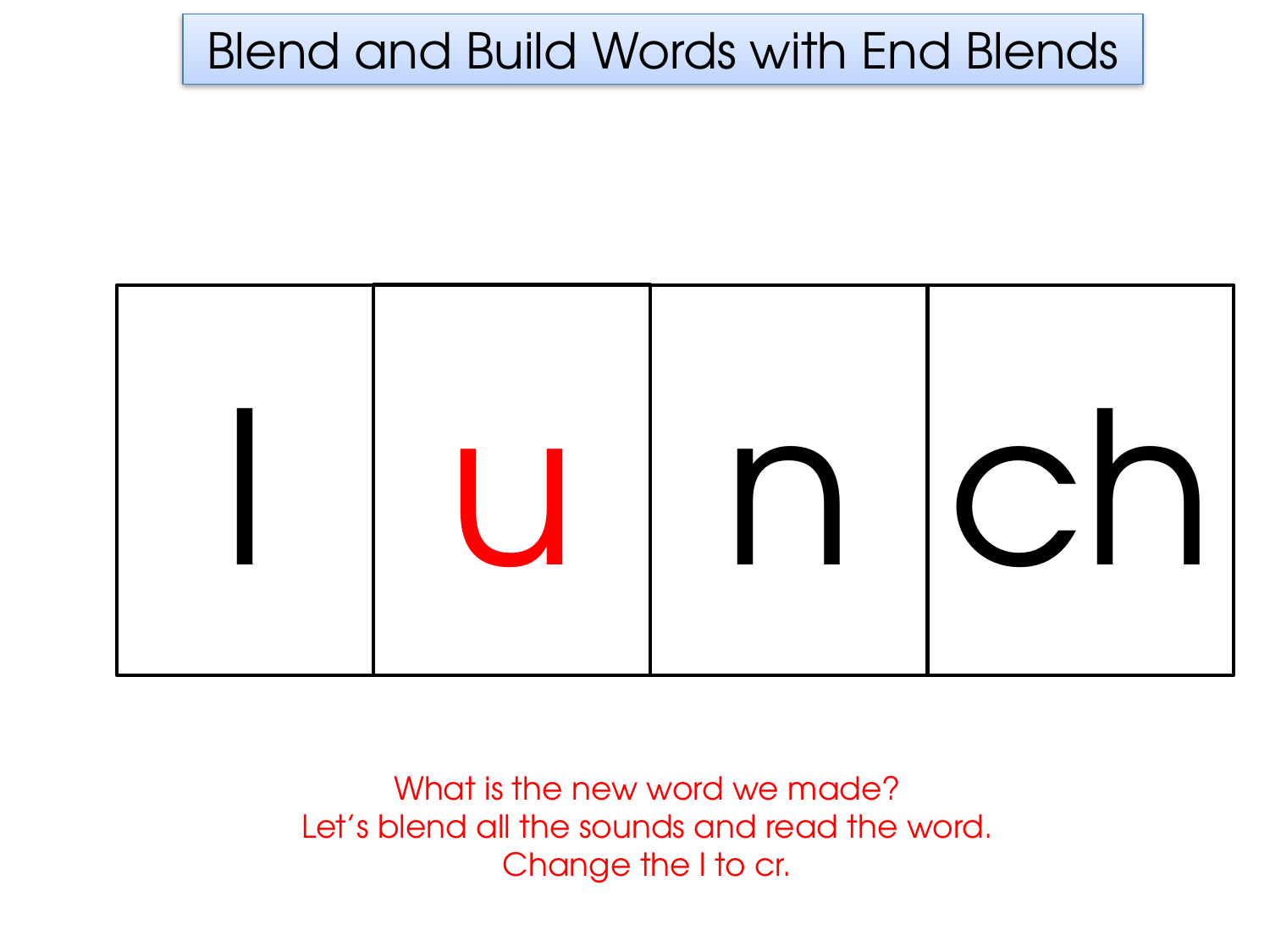

Blend and Build Words with End Blends
u
l
n
ch
What is the new word we made?
Let’s blend all the sounds and read the word.
Change the l to cr.